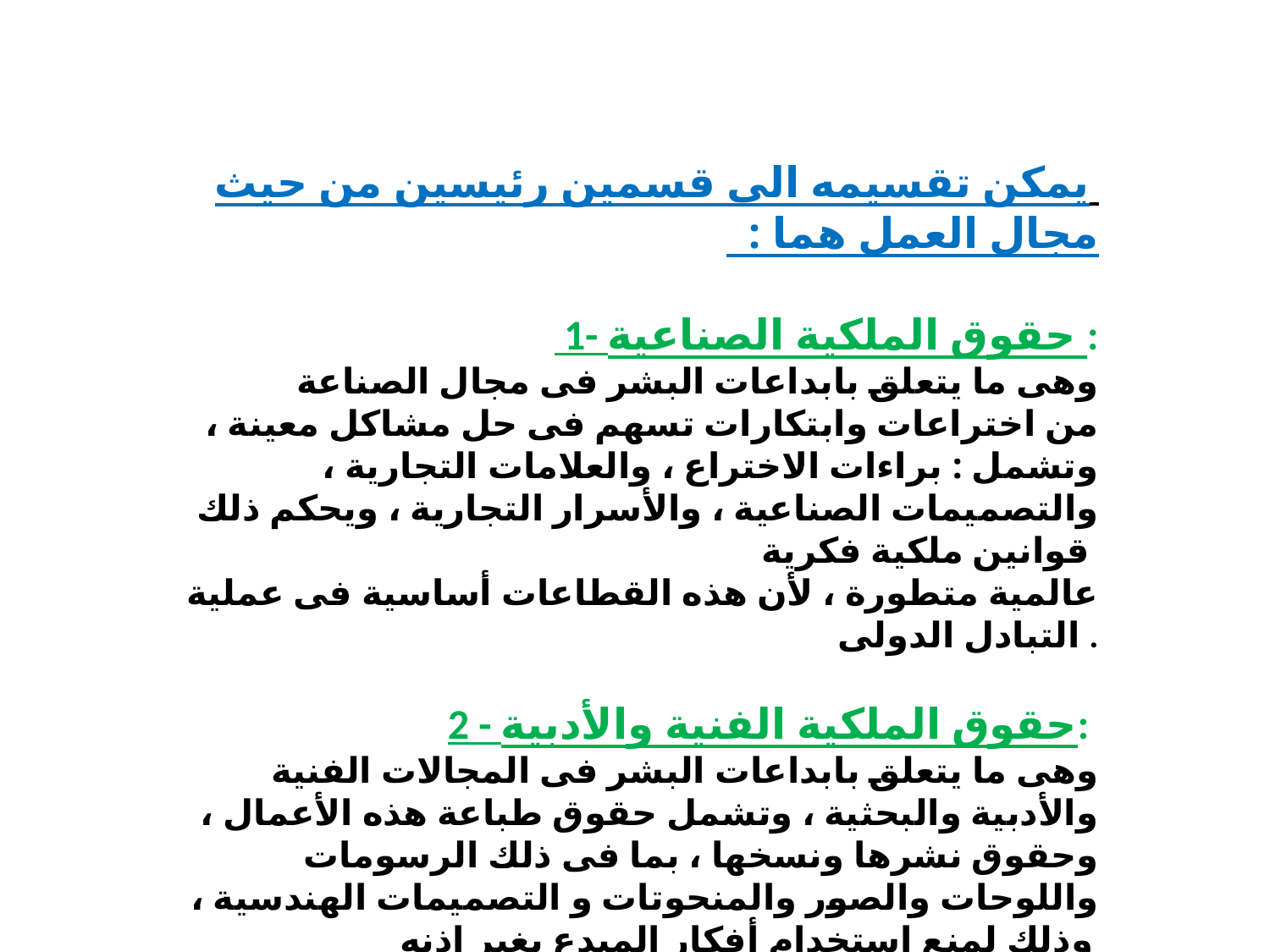

يمكن تقسيمه الى قسمين رئيسين من حيث مجال العمل هما :

  1- حقوق الملكية الصناعية :
       وهى ما يتعلق بابداعات البشر فى مجال الصناعة من اختراعات وابتكارات تسهم فى حل مشاكل معينة ، وتشمل : براءات الاختراع ، والعلامات التجارية ، والتصميمات الصناعية ، والأسرار التجارية ، ويحكم ذلك قوانين ملكية فكرية
عالمية متطورة ، لأن هذه القطاعات أساسية فى عملية التبادل الدولى .

2 - حقوق الملكية الفنية والأدبية:
         وهى ما يتعلق بابداعات البشر فى المجالات الفنية والأدبية والبحثية ، وتشمل حقوق طباعة هذه الأعمال ، وحقوق نشرها ونسخها ، بما فى ذلك الرسومات واللوحات والصور والمنحوتات و التصميمات الهندسية ، وذلك لمنع استخدام أفكار المبدع بغير اذنه